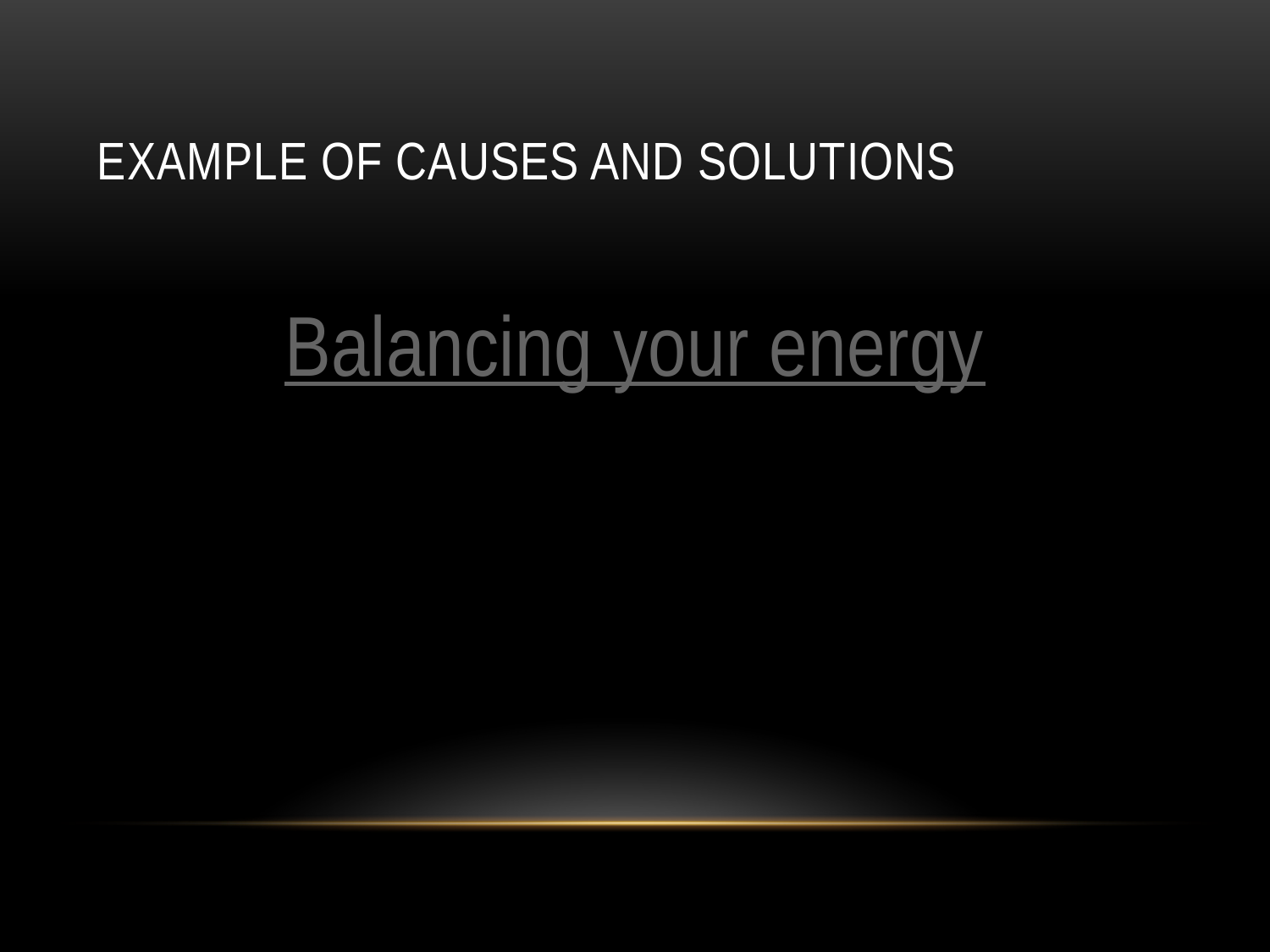

# Example of Causes and Solutions

Balancing your energy